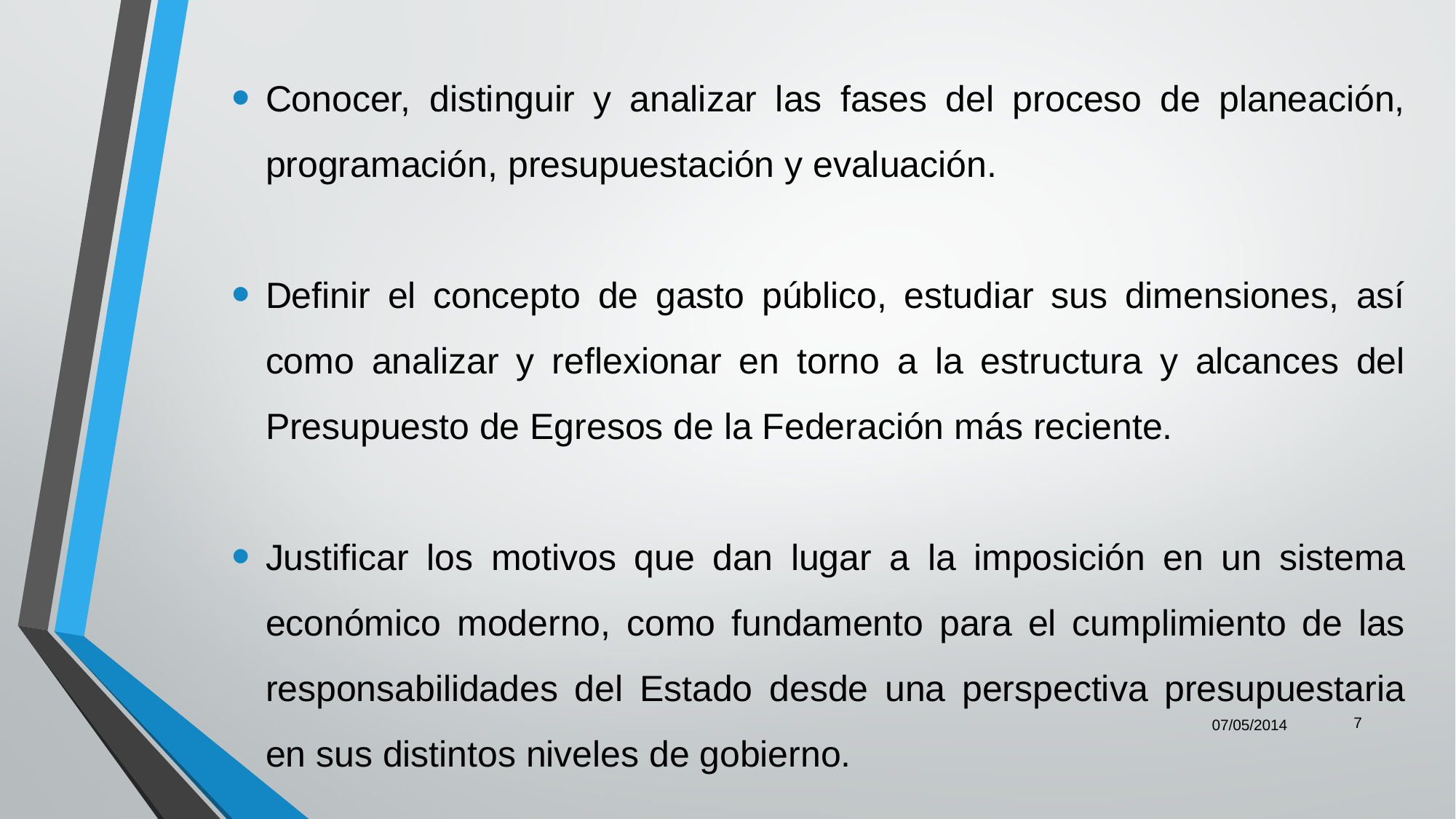

Conocer, distinguir y analizar las fases del proceso de planeación, programación, presupuestación y evaluación.

Definir el concepto de gasto público, estudiar sus dimensiones, así como analizar y reflexionar en torno a la estructura y alcances del Presupuesto de Egresos de la Federación más reciente.

Justificar los motivos que dan lugar a la imposición en un sistema económico moderno, como fundamento para el cumplimiento de las responsabilidades del Estado desde una perspectiva presupuestaria en sus distintos niveles de gobierno.

7
07/05/2014